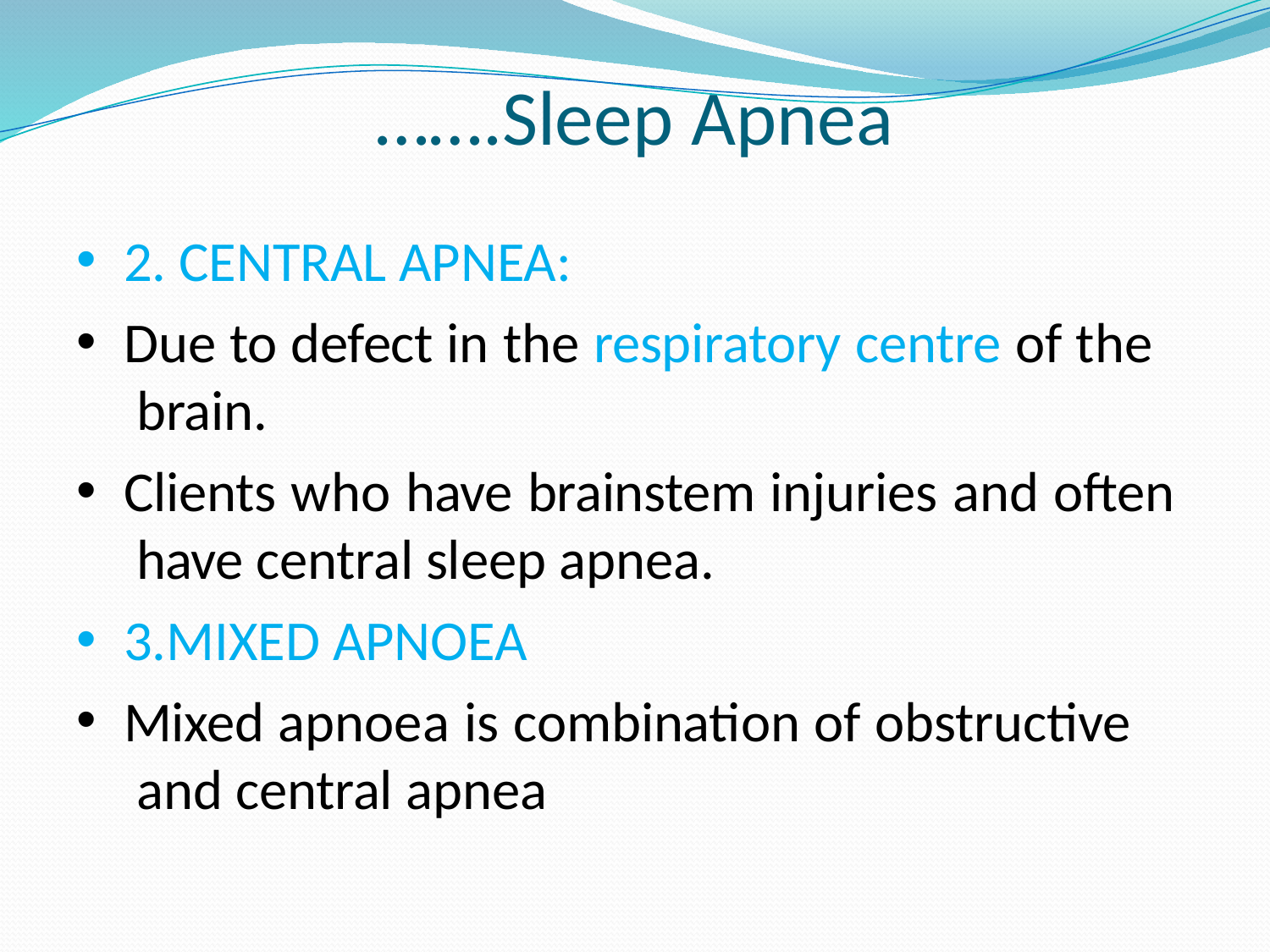

# …….Sleep Apnea
2. CENTRAL APNEA:
Due to defect in the respiratory centre of the  brain.
Clients who have brainstem injuries and often  have central sleep apnea.
3.MIXED APNOEA
Mixed apnoea is combination of obstructive  and central apnea